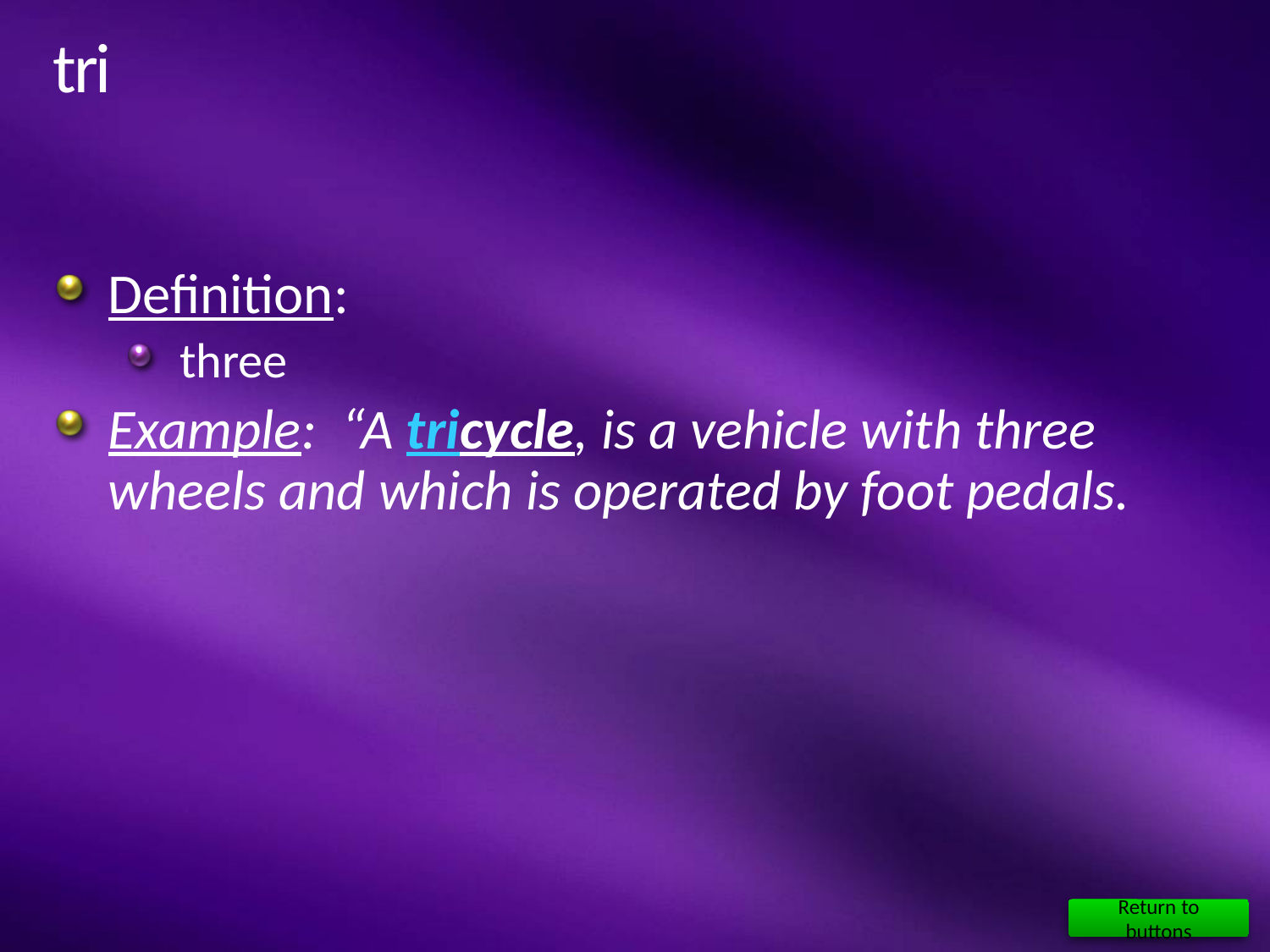

# tri
Definition:
three
Example:  “A tricycle, is a vehicle with three wheels and which is operated by foot pedals.

Return to buttons